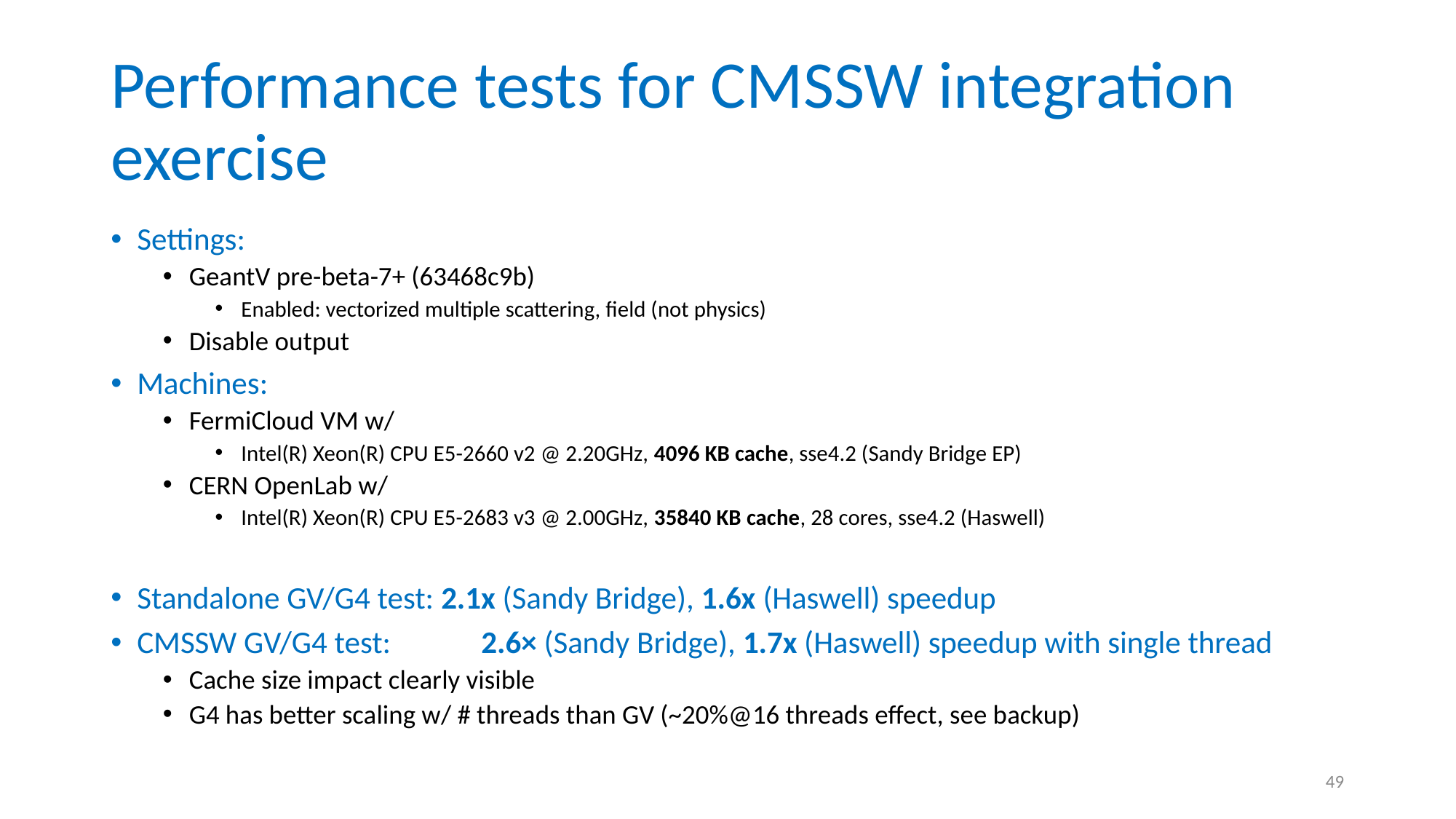

# Performance tests for CMSSW integration exercise
Settings:
GeantV pre-beta-7+ (63468c9b)
Enabled: vectorized multiple scattering, field (not physics)
Disable output
Machines:
FermiCloud VM w/
Intel(R) Xeon(R) CPU E5-2660 v2 @ 2.20GHz, 4096 KB cache, sse4.2 (Sandy Bridge EP)
CERN OpenLab w/
Intel(R) Xeon(R) CPU E5-2683 v3 @ 2.00GHz, 35840 KB cache, 28 cores, sse4.2 (Haswell)

Standalone GV/G4 test: 2.1x (Sandy Bridge), 1.6x (Haswell) speedup
CMSSW GV/G4 test: 	   2.6× (Sandy Bridge), 1.7x (Haswell) speedup with single thread
Cache size impact clearly visible
G4 has better scaling w/ # threads than GV (~20%@16 threads effect, see backup)
49